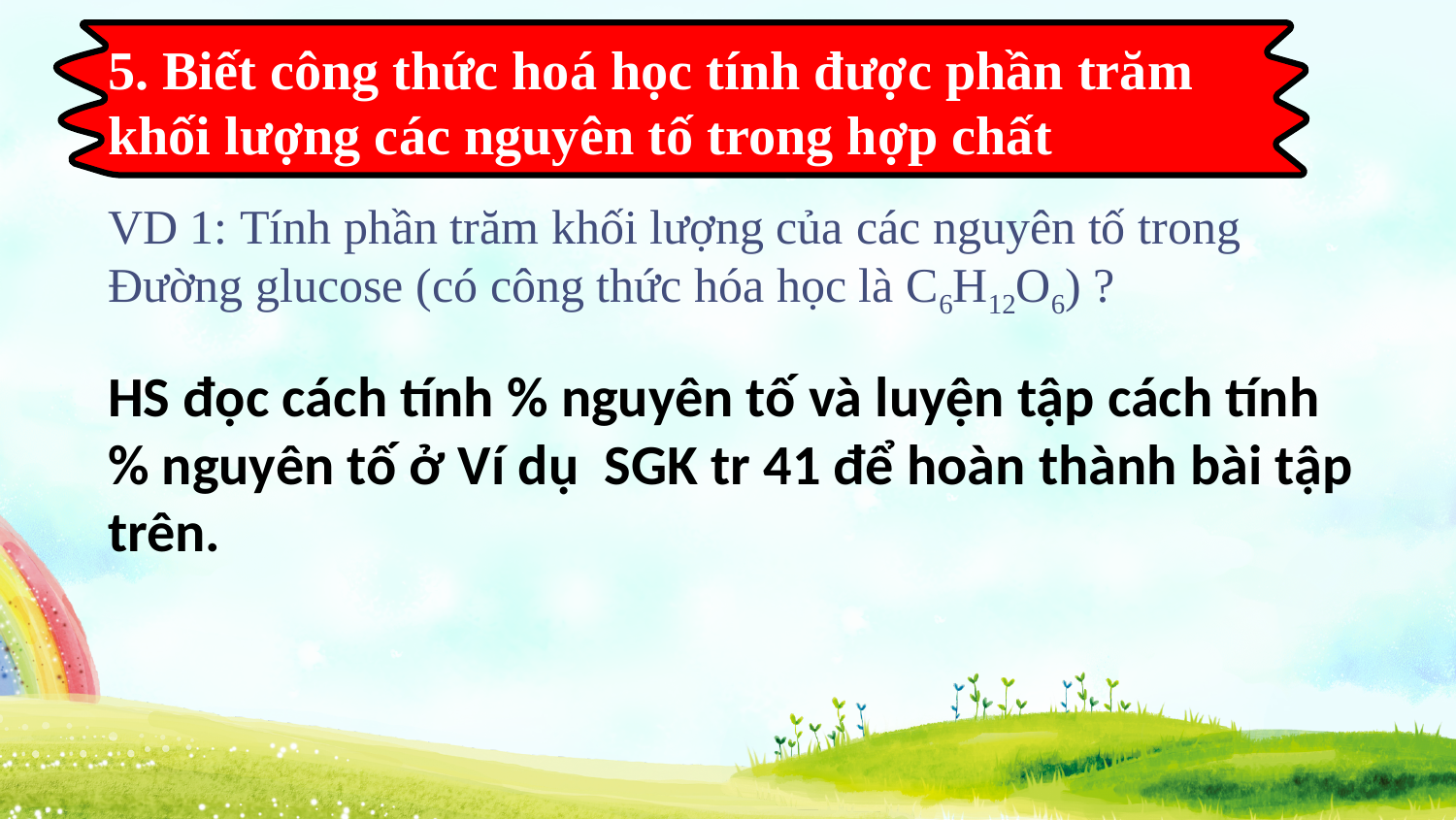

5. Biết công thức hoá học tính được phần trăm khối lượng các nguyên tố trong hợp chất
VD 1: Tính phần trăm khối lượng của các nguyên tố trong Đường glucose (có công thức hóa học là C6H12O6) ?
HS đọc cách tính % nguyên tố và luyện tập cách tính % nguyên tố ở Ví dụ  SGK tr 41 để hoàn thành bài tập trên.